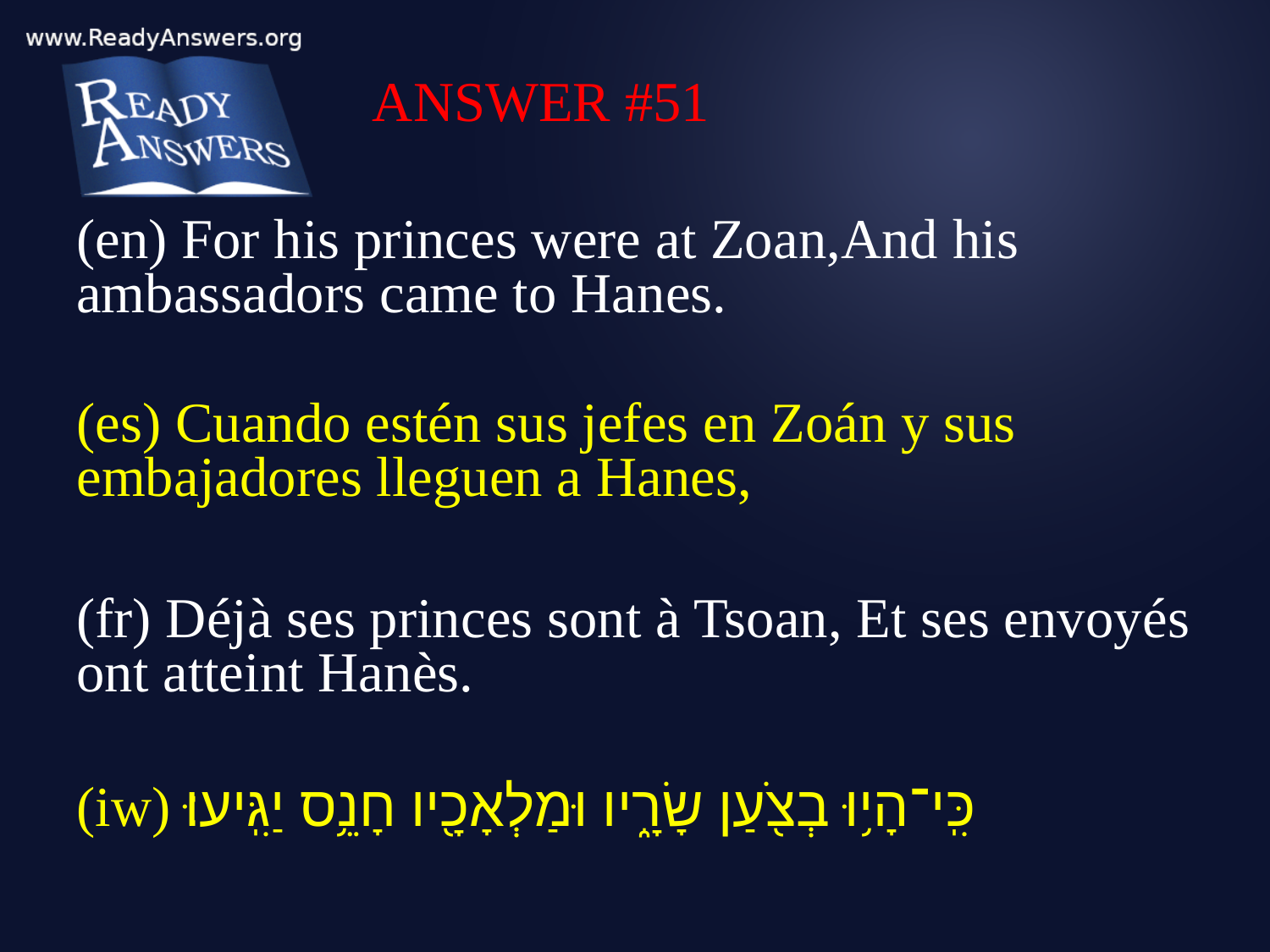

ANSWER #51
(en) For his princes were at Zoan,And his ambassadors came to Hanes.
(es) Cuando estén sus jefes en Zoán y sus embajadores lleguen a Hanes,
(fr) Déjà ses princes sont à Tsoan, Et ses envoyés ont atteint Hanès.
(iw) כִּֽי־הָי֥וּ בְצֹ֖עַן שָׂרָ֑יו וּמַלְאָכָ֖יו חָנֵ֥ס יַגִּֽיעוּ׃